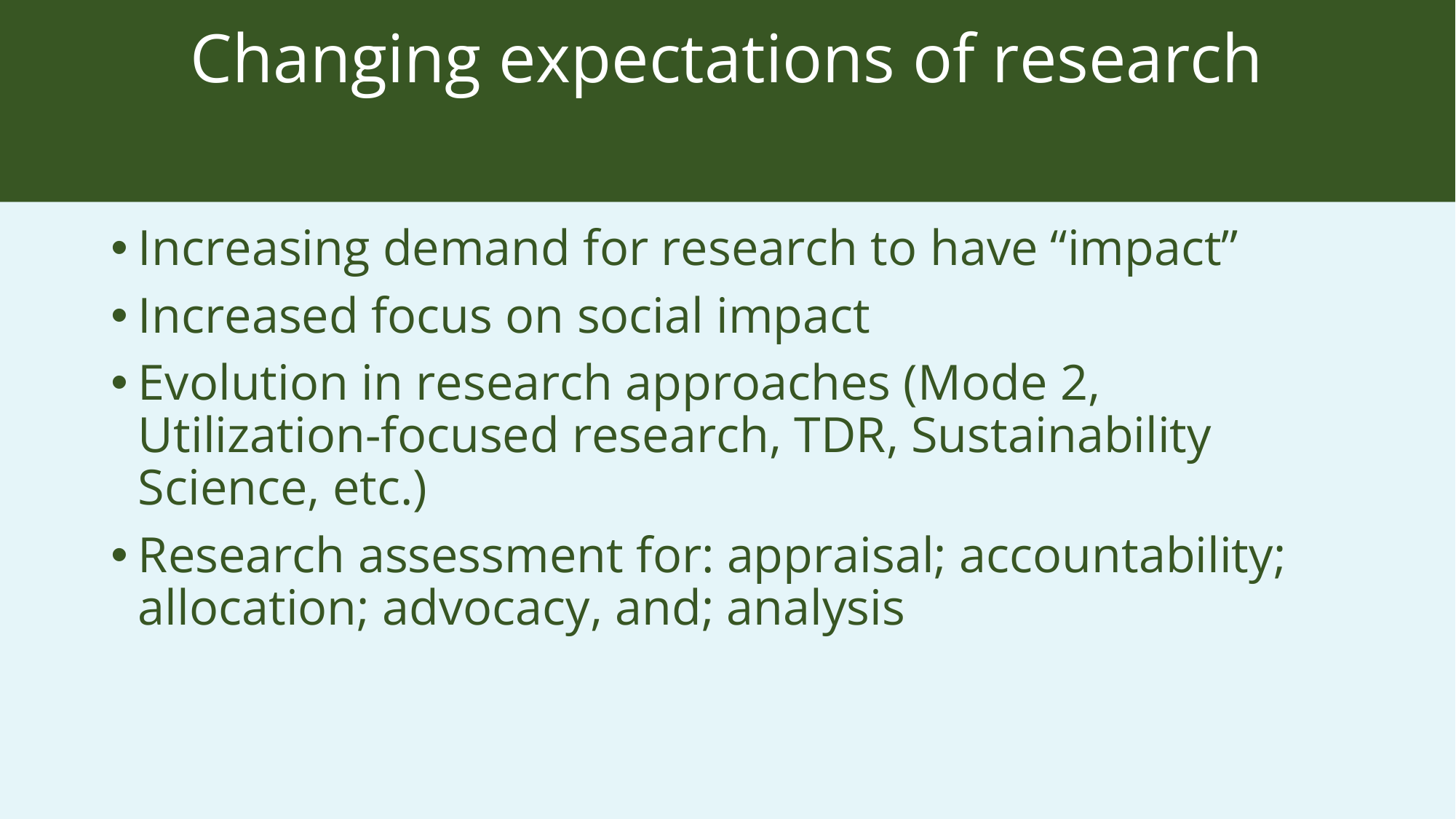

# Changing expectations of research
Increasing demand for research to have “impact”
Increased focus on social impact
Evolution in research approaches (Mode 2, Utilization-focused research, TDR, Sustainability Science, etc.)
Research assessment for: appraisal; accountability; allocation; advocacy, and; analysis